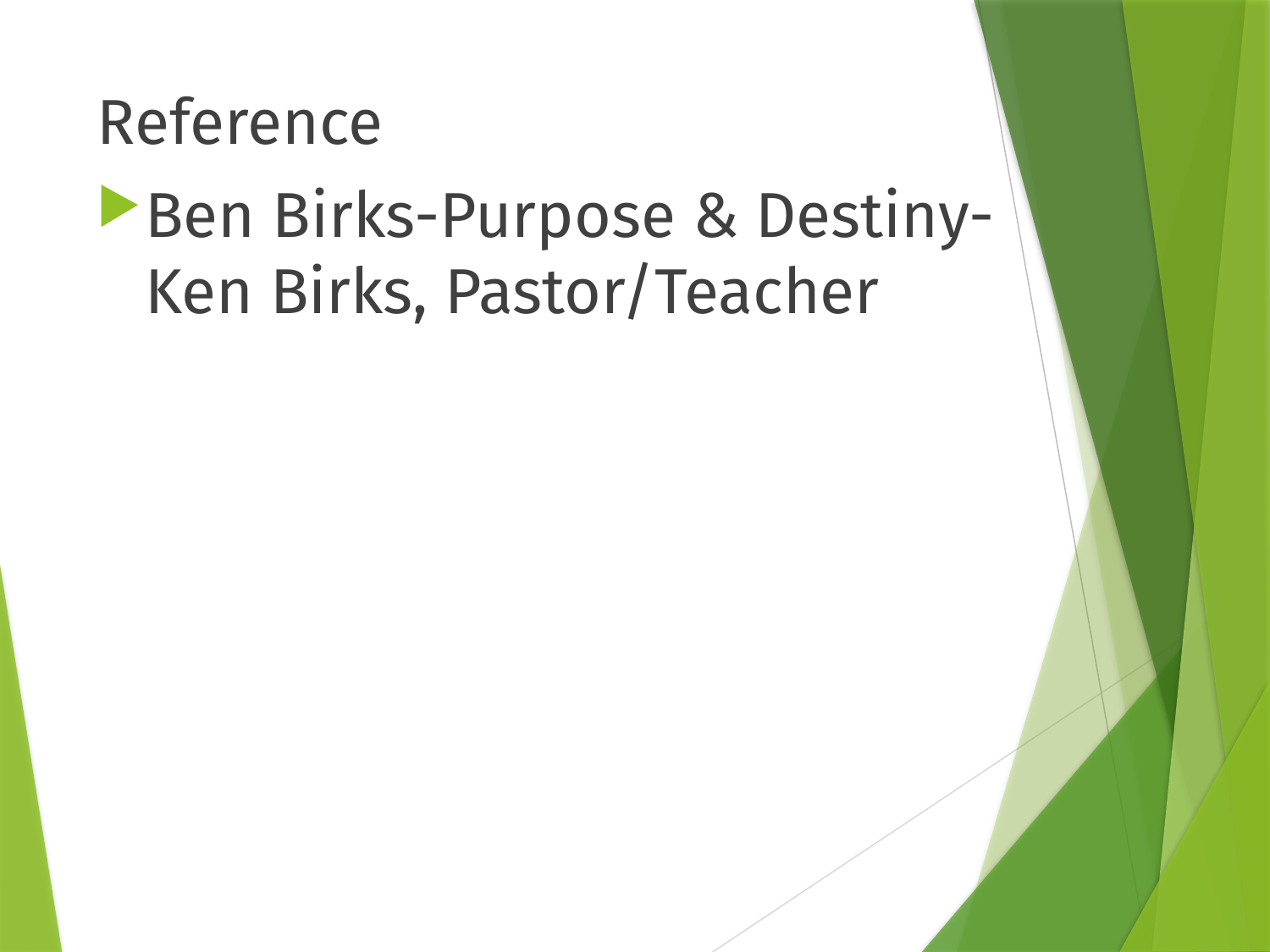

Reference
Ben Birks-Purpose & Destiny- Ken Birks, Pastor/Teacher